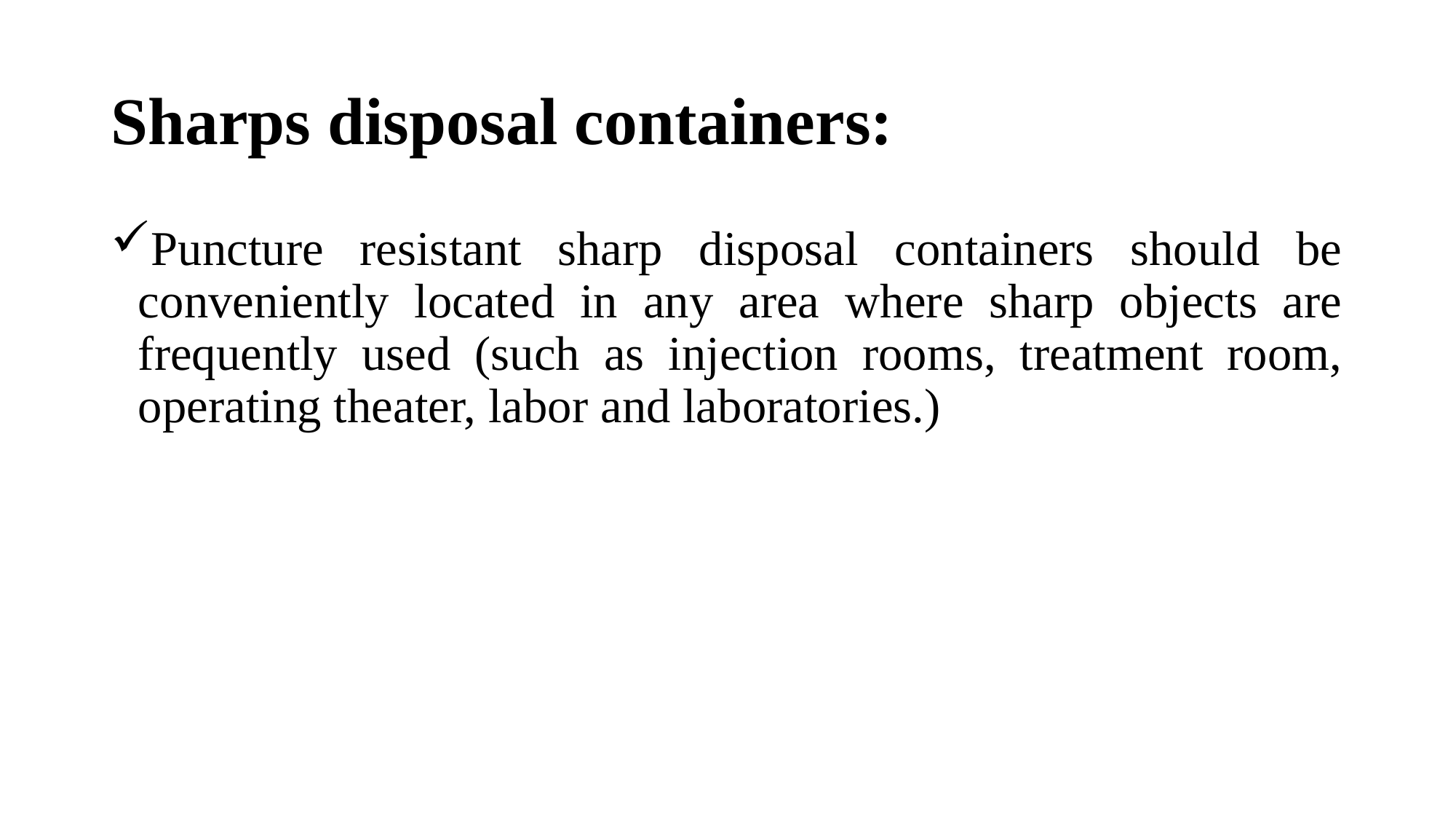

# Sharps disposal containers:
Puncture resistant sharp disposal containers should be conveniently located in any area where sharp objects are frequently used (such as injection rooms, treatment room, operating theater, labor and laboratories.)